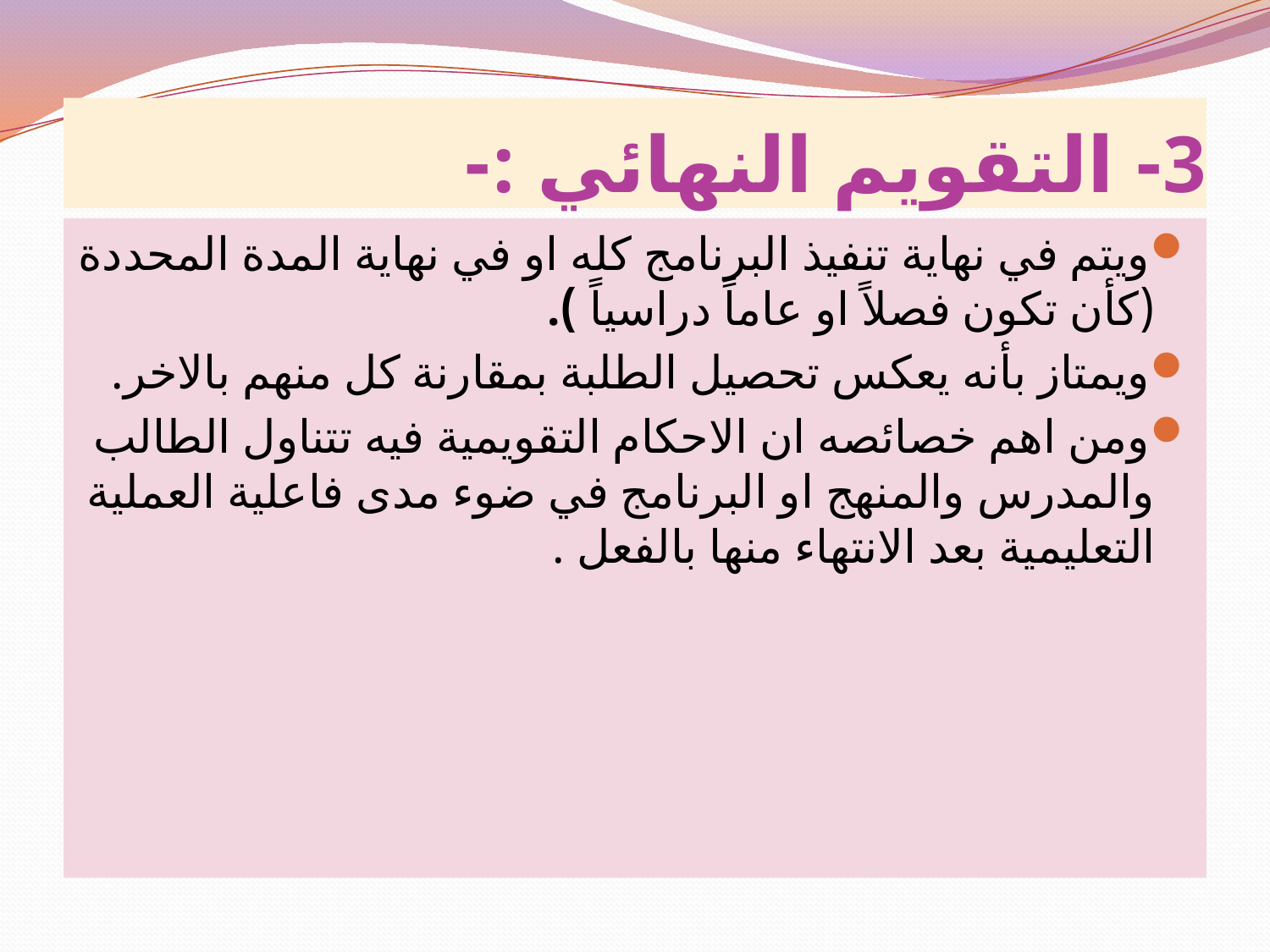

# 3- التقويم النهائي :-
ويتم في نهاية تنفيذ البرنامج كله او في نهاية المدة المحددة (كأن تكون فصلاً او عاماً دراسياً ).
ويمتاز بأنه يعكس تحصيل الطلبة بمقارنة كل منهم بالاخر.
ومن اهم خصائصه ان الاحكام التقويمية فيه تتناول الطالب والمدرس والمنهج او البرنامج في ضوء مدى فاعلية العملية التعليمية بعد الانتهاء منها بالفعل .